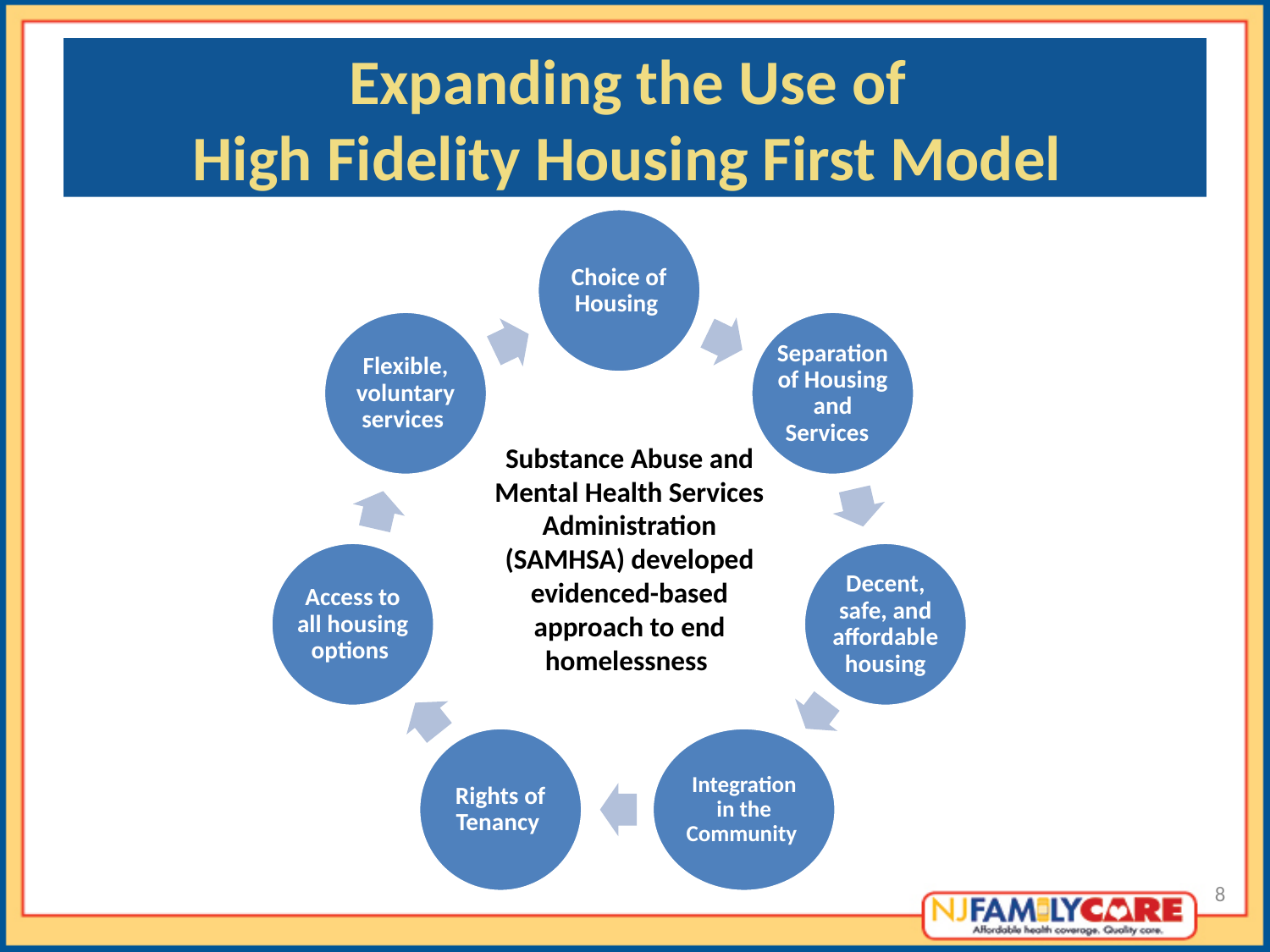

# Expanding the Use of High Fidelity Housing First Model
Choice of Housing

Separation of Housing and Services

Decent, safe, and affordable housing

Integration in the Community

Rights of Tenancy

Access to all housing options

Flexible, voluntary services

Substance Abuse and Mental Health Services Administration (SAMHSA) developed evidenced-based approach to end homelessness
8